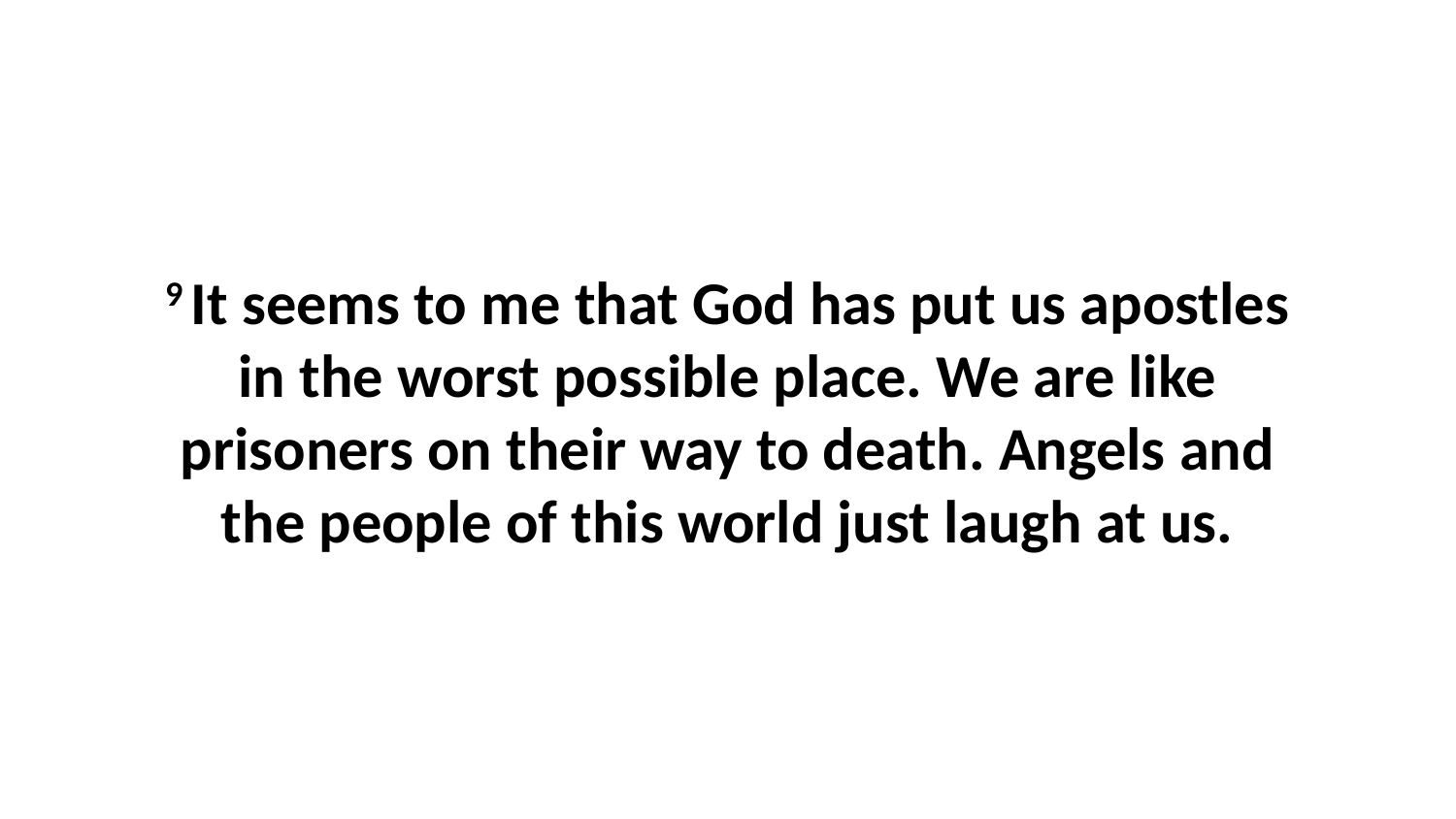

9 It seems to me that God has put us apostles in the worst possible place. We are like prisoners on their way to death. Angels and the people of this world just laugh at us.